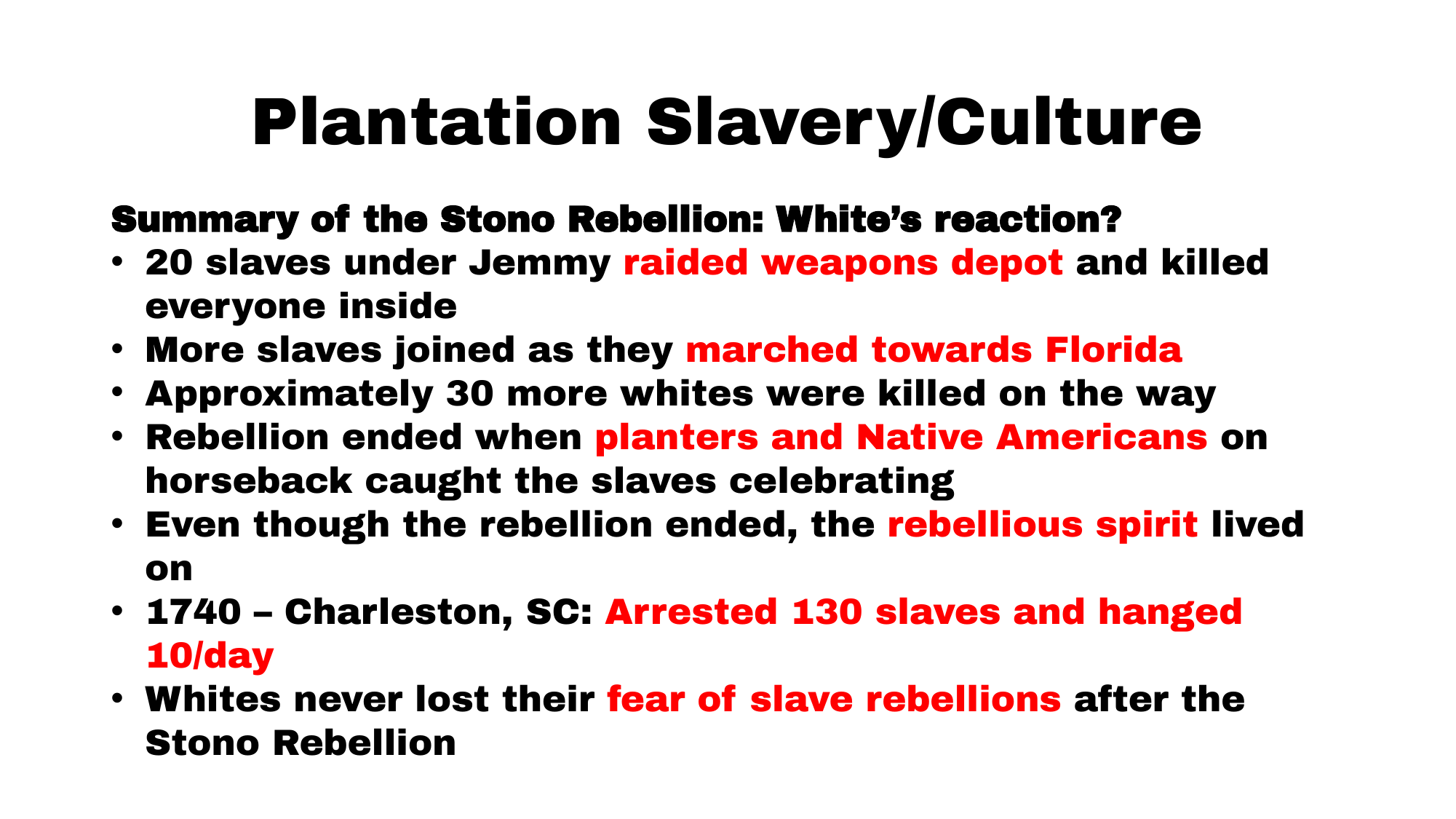

# Plantation Slavery/Culture
Summary of the Stono Rebellion: White’s reaction?
20 slaves under Jemmy raided weapons depot and killed everyone inside
More slaves joined as they marched towards Florida
Approximately 30 more whites were killed on the way
Rebellion ended when planters and Native Americans on horseback caught the slaves celebrating
Even though the rebellion ended, the rebellious spirit lived on
1740 – Charleston, SC: Arrested 130 slaves and hanged 10/day
Whites never lost their fear of slave rebellions after the Stono Rebellion